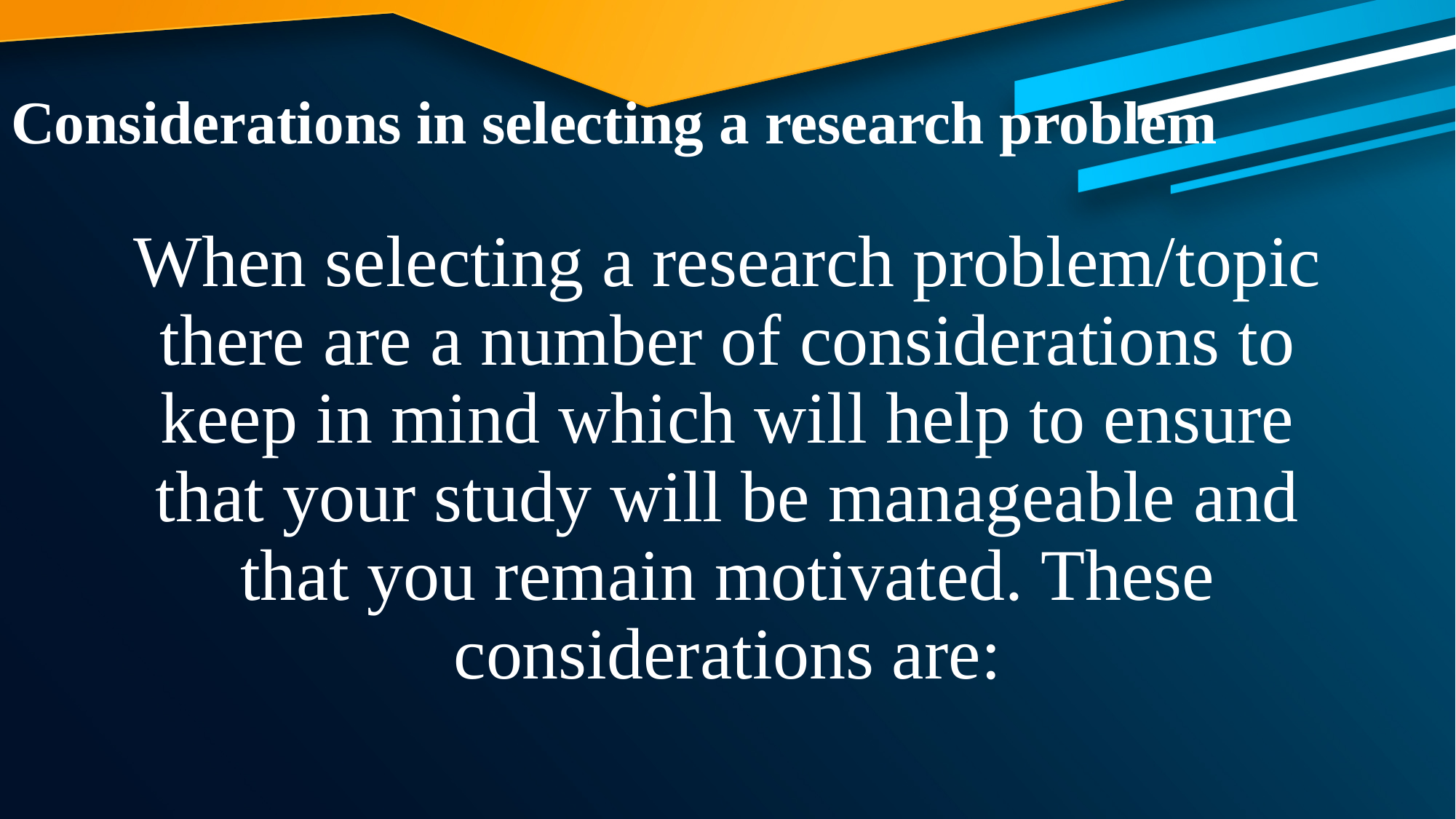

# Considerations in selecting a research problem
When selecting a research problem/topic there are a number of considerations to keep in mind which will help to ensure that your study will be manageable and that you remain motivated. These considerations are: